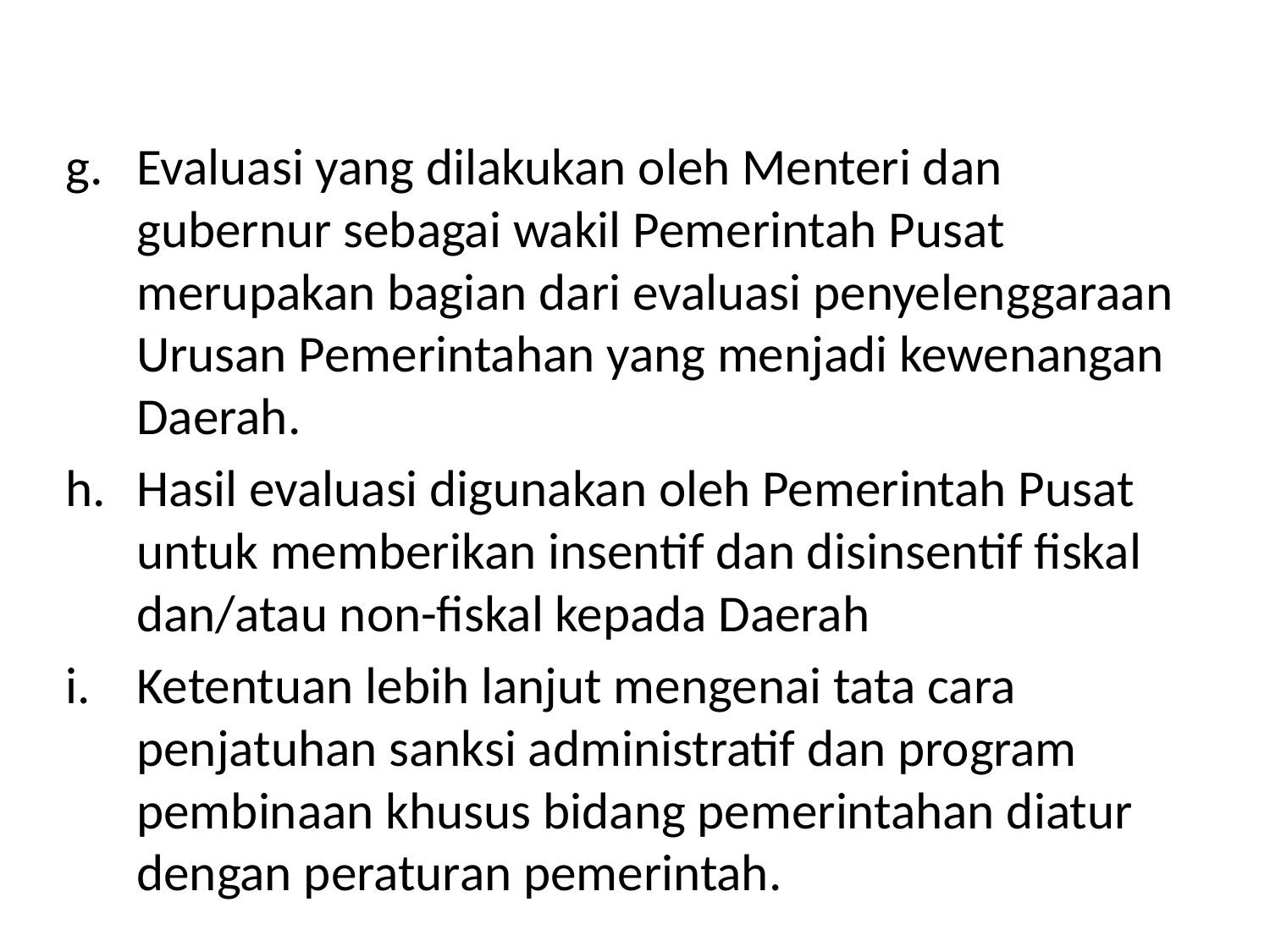

#
Evaluasi yang dilakukan oleh Menteri dan gubernur sebagai wakil Pemerintah Pusat merupakan bagian dari evaluasi penyelenggaraan Urusan Pemerintahan yang menjadi kewenangan Daerah.
Hasil evaluasi digunakan oleh Pemerintah Pusat untuk memberikan insentif dan disinsentif fiskal dan/atau non-fiskal kepada Daerah
Ketentuan lebih lanjut mengenai tata cara penjatuhan sanksi administratif dan program pembinaan khusus bidang pemerintahan diatur dengan peraturan pemerintah.